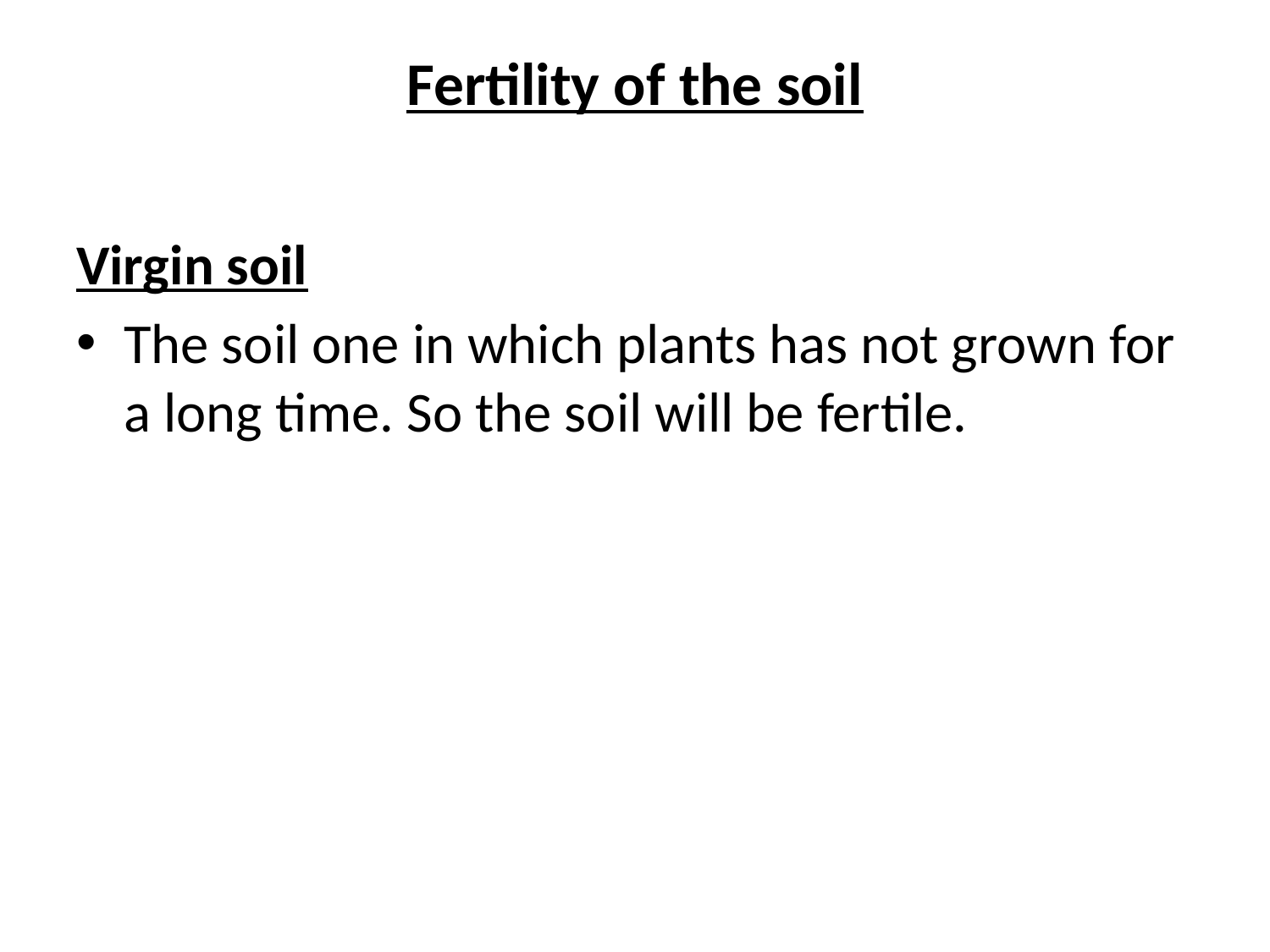

# Fertility of the soil
Virgin soil
The soil one in which plants has not grown for a long time. So the soil will be fertile.